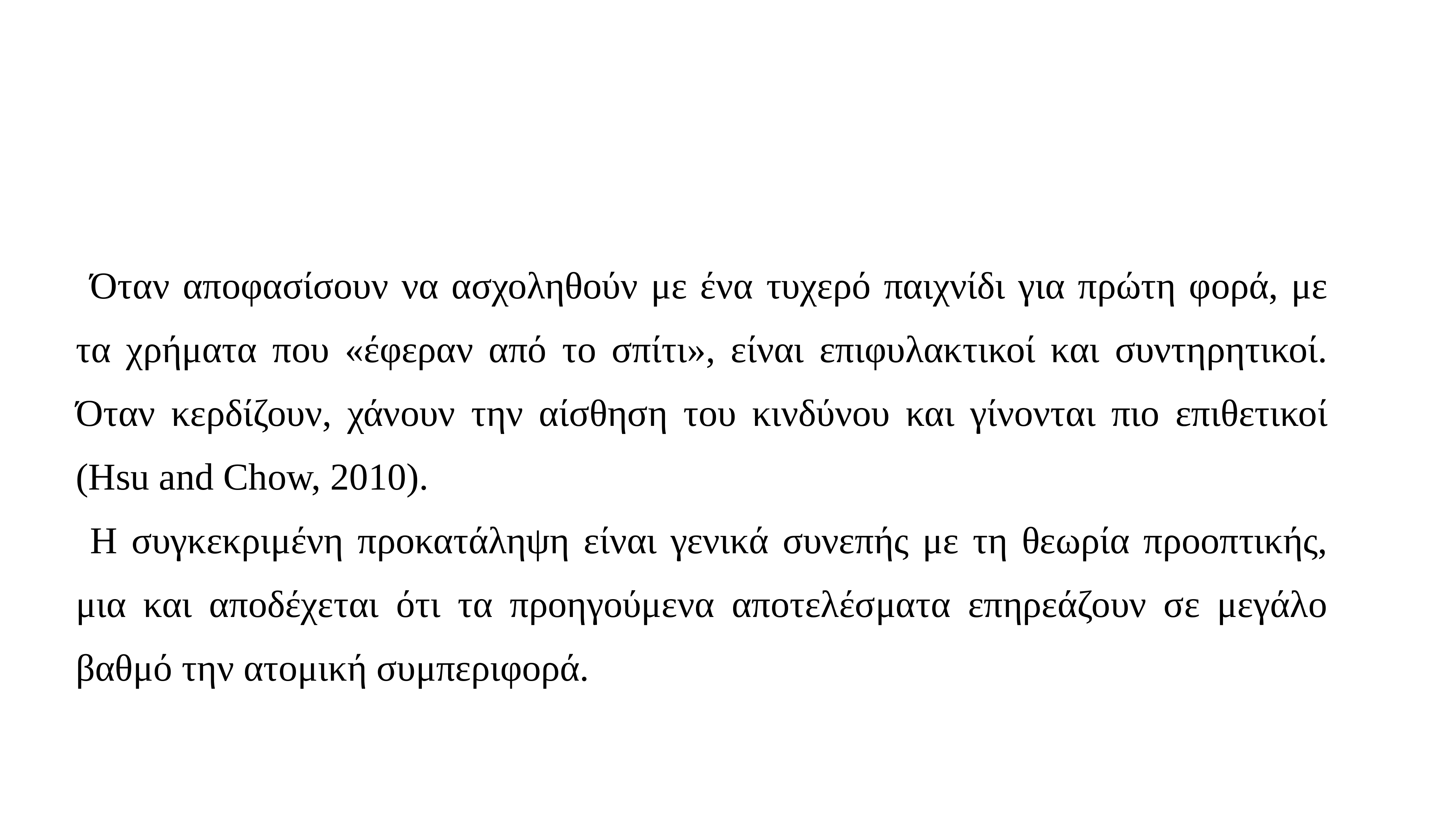

#

Όταν αποφασίσουν να ασχοληθούν με ένα τυχερό παιχνίδι για πρώτη φορά, με τα χρήματα που «έφεραν από το σπίτι», είναι επιφυλακτικοί και συντηρητικοί. Όταν κερδίζουν, χάνουν την αίσθηση του κινδύνου και γίνονται πιο επιθετικοί (Hsu and Chow, 2010).
Η συγκεκριμένη προκατάληψη είναι γενικά συνεπής με τη θεωρία προοπτικής, μια και αποδέχεται ότι τα προηγούμενα αποτελέσματα επηρεάζουν σε μεγάλο βαθμό την ατομική συμπεριφορά.